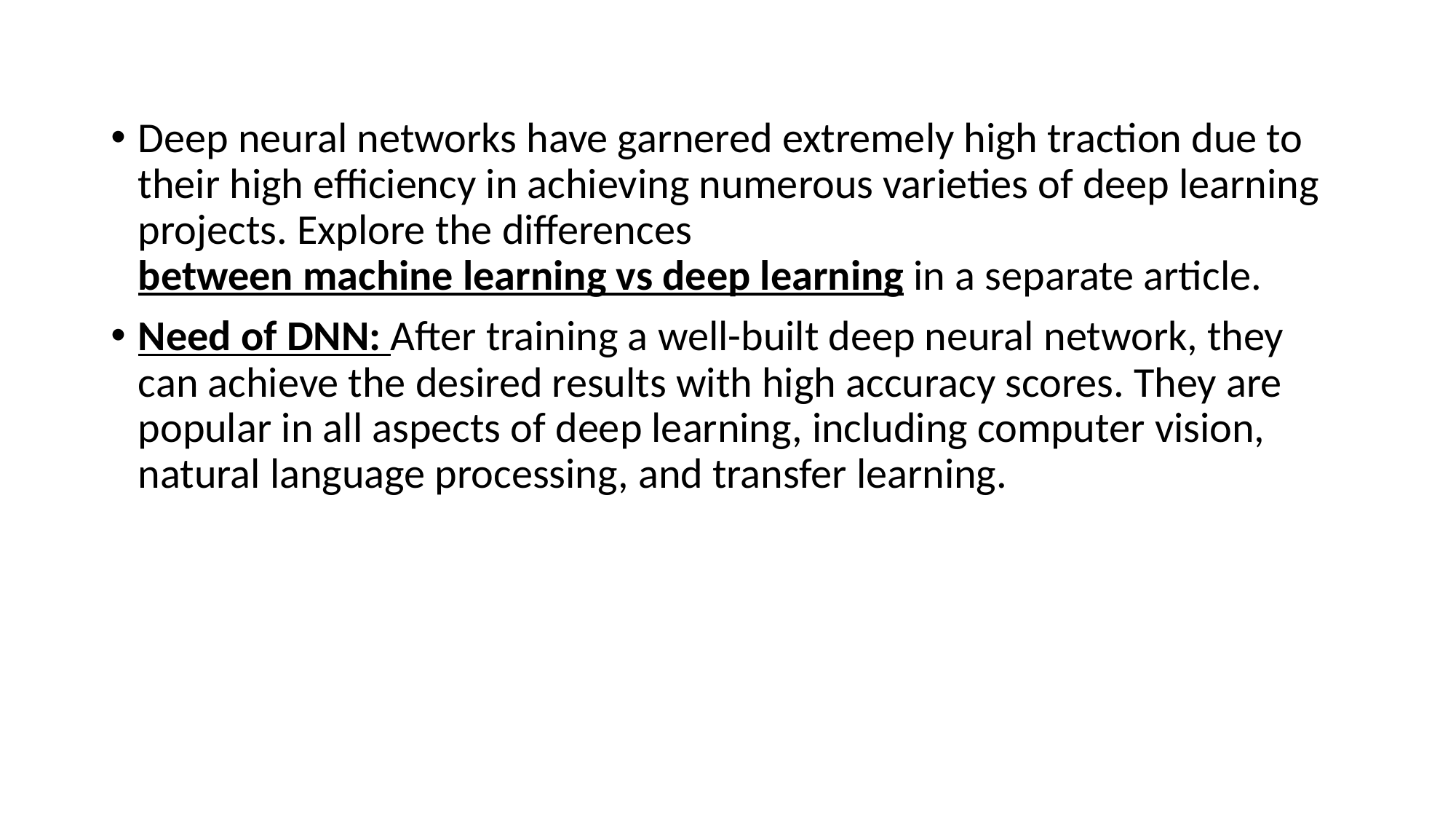

Deep neural networks have garnered extremely high traction due to their high efficiency in achieving numerous varieties of deep learning projects. Explore the differences between machine learning vs deep learning in a separate article.
Need of DNN: After training a well-built deep neural network, they can achieve the desired results with high accuracy scores. They are popular in all aspects of deep learning, including computer vision, natural language processing, and transfer learning.